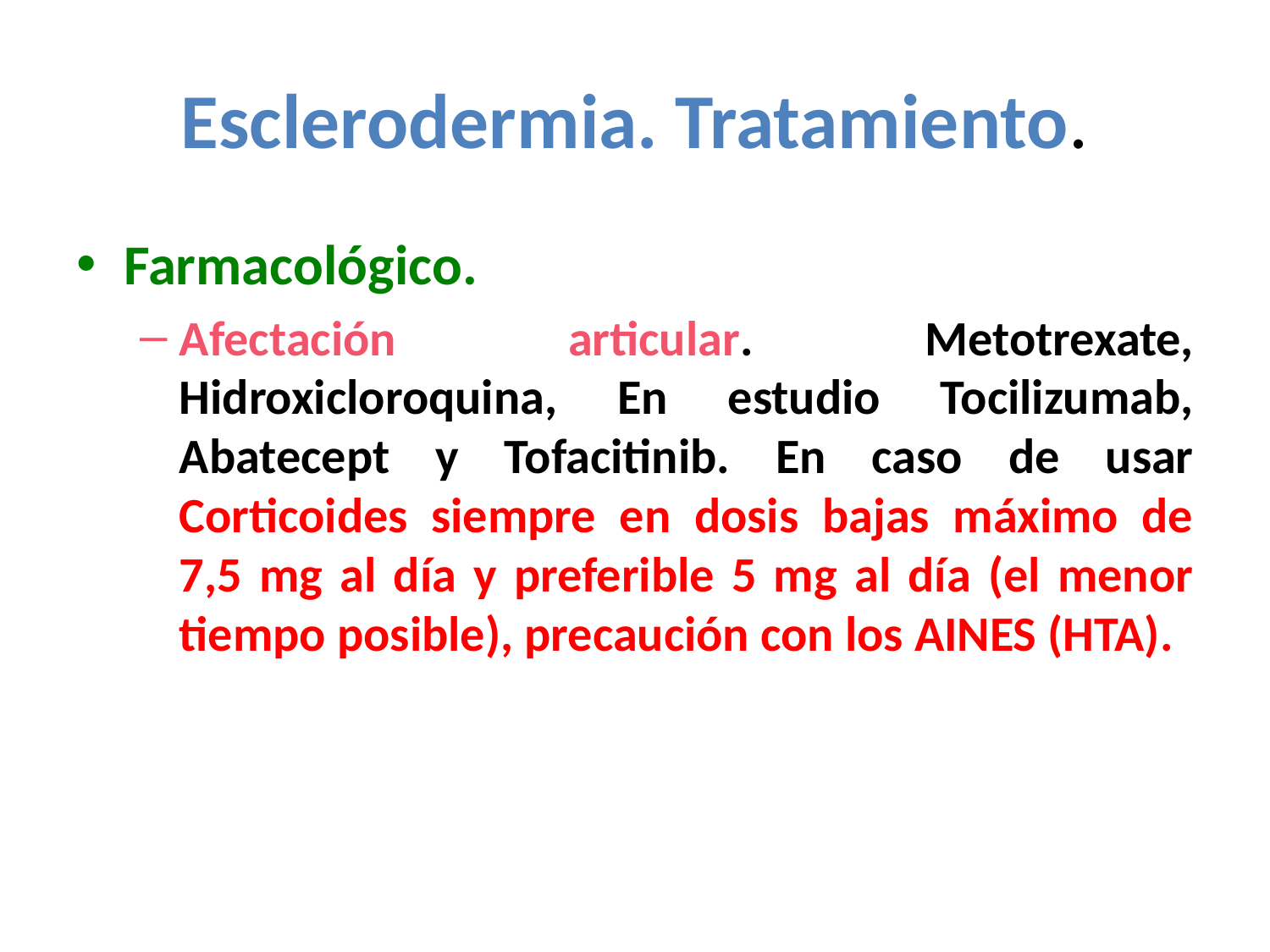

# Esclerodermia. Tratamiento.
Farmacológico.
Afectación articular. Metotrexate, Hidroxicloroquina, En estudio Tocilizumab, Abatecept y Tofacitinib. En caso de usar Corticoides siempre en dosis bajas máximo de 7,5 mg al día y preferible 5 mg al día (el menor tiempo posible), precaución con los AINES (HTA).